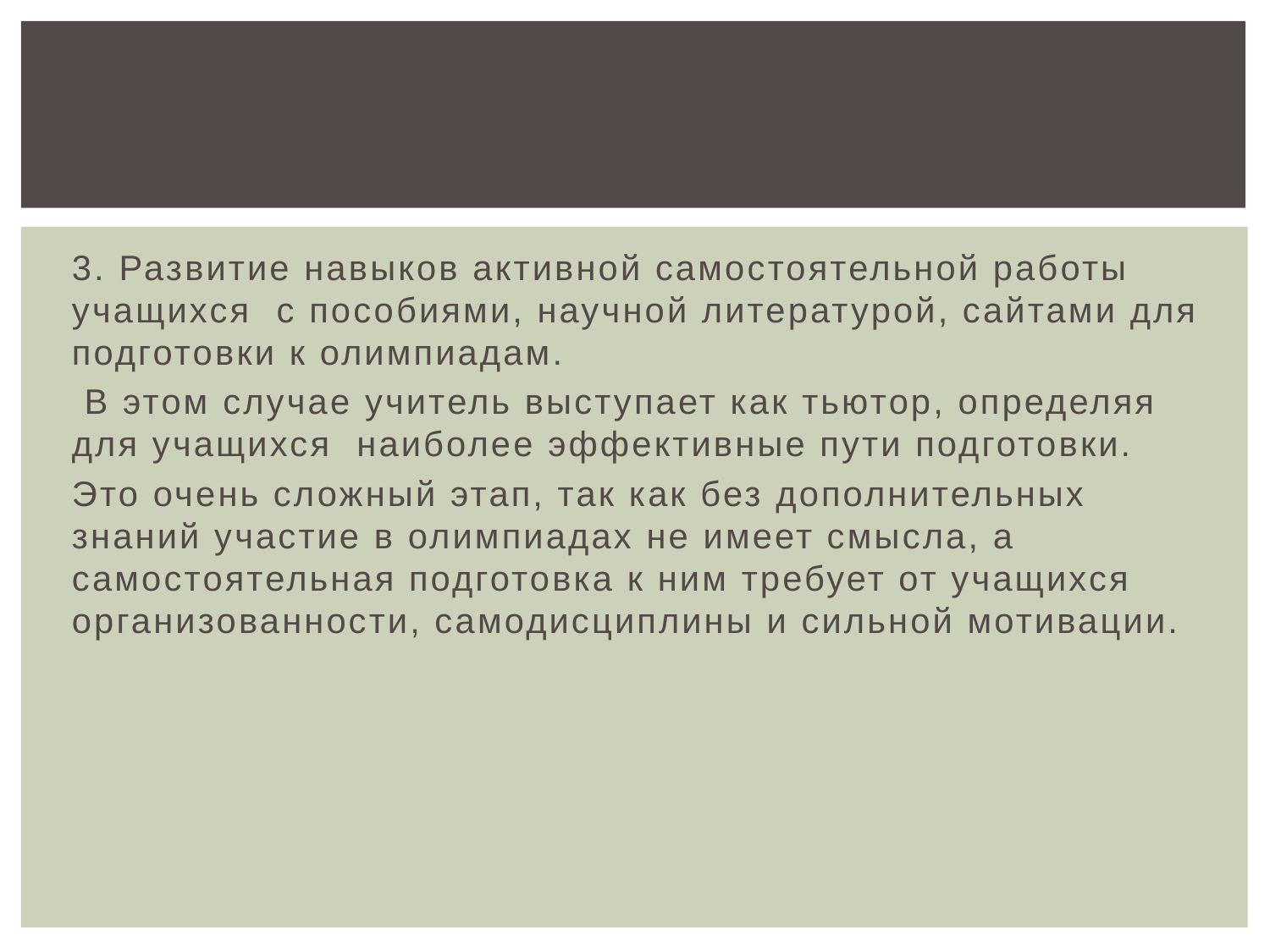

#
3. Развитие навыков активной самостоятельной работы учащихся  с пособиями, научной литературой, сайтами для подготовки к олимпиадам.
 В этом случае учитель выступает как тьютор, определяя для учащихся  наиболее эффективные пути подготовки.
Это очень сложный этап, так как без дополнительных знаний участие в олимпиадах не имеет смысла, а самостоятельная подготовка к ним требует от учащихся организованности, самодисциплины и сильной мотивации.